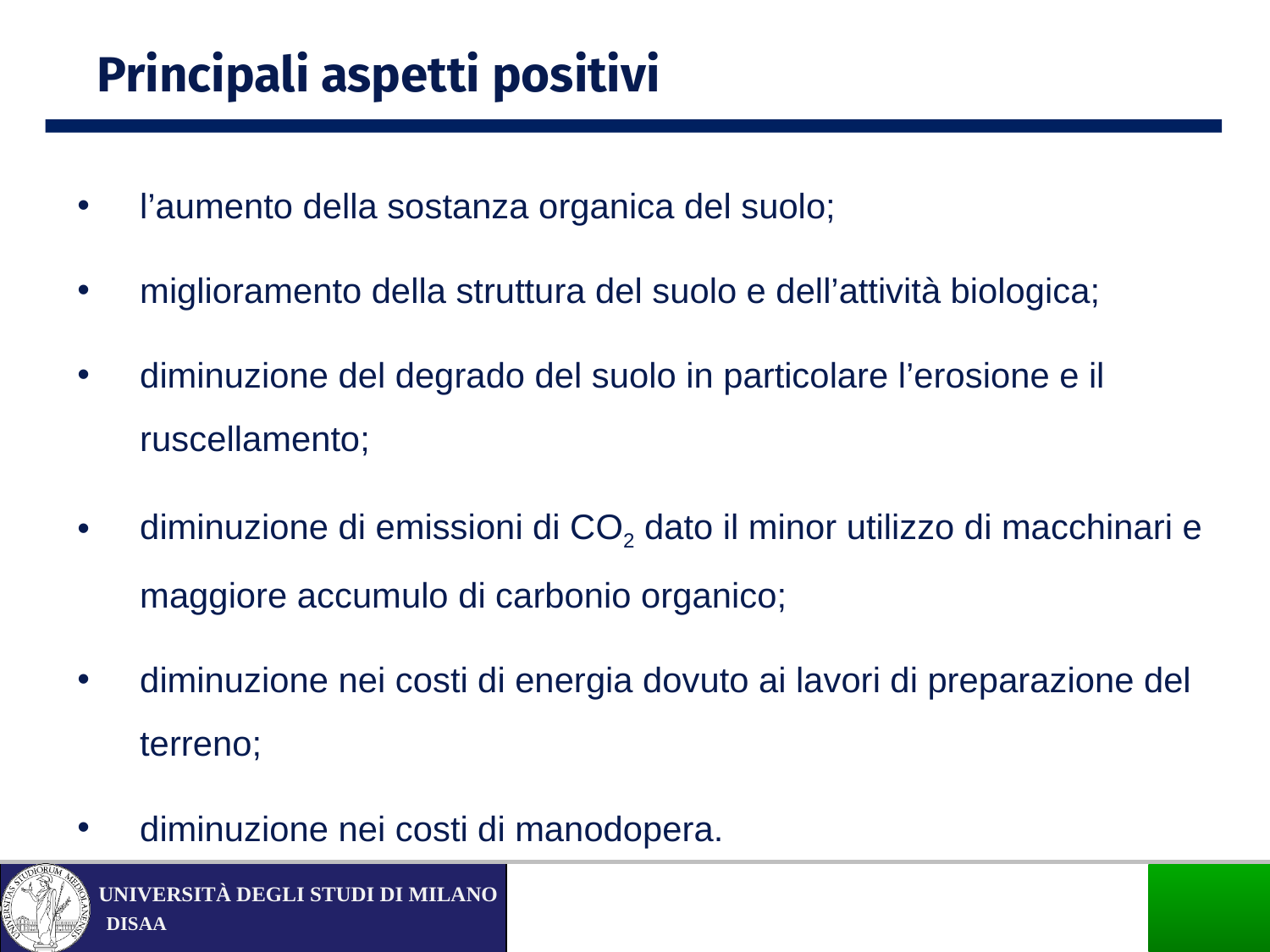

Principali aspetti positivi
l’aumento della sostanza organica del suolo;
miglioramento della struttura del suolo e dell’attività biologica;
diminuzione del degrado del suolo in particolare l’erosione e il ruscellamento;
diminuzione di emissioni di CO2 dato il minor utilizzo di macchinari e maggiore accumulo di carbonio organico;
diminuzione nei costi di energia dovuto ai lavori di preparazione del terreno;
diminuzione nei costi di manodopera.